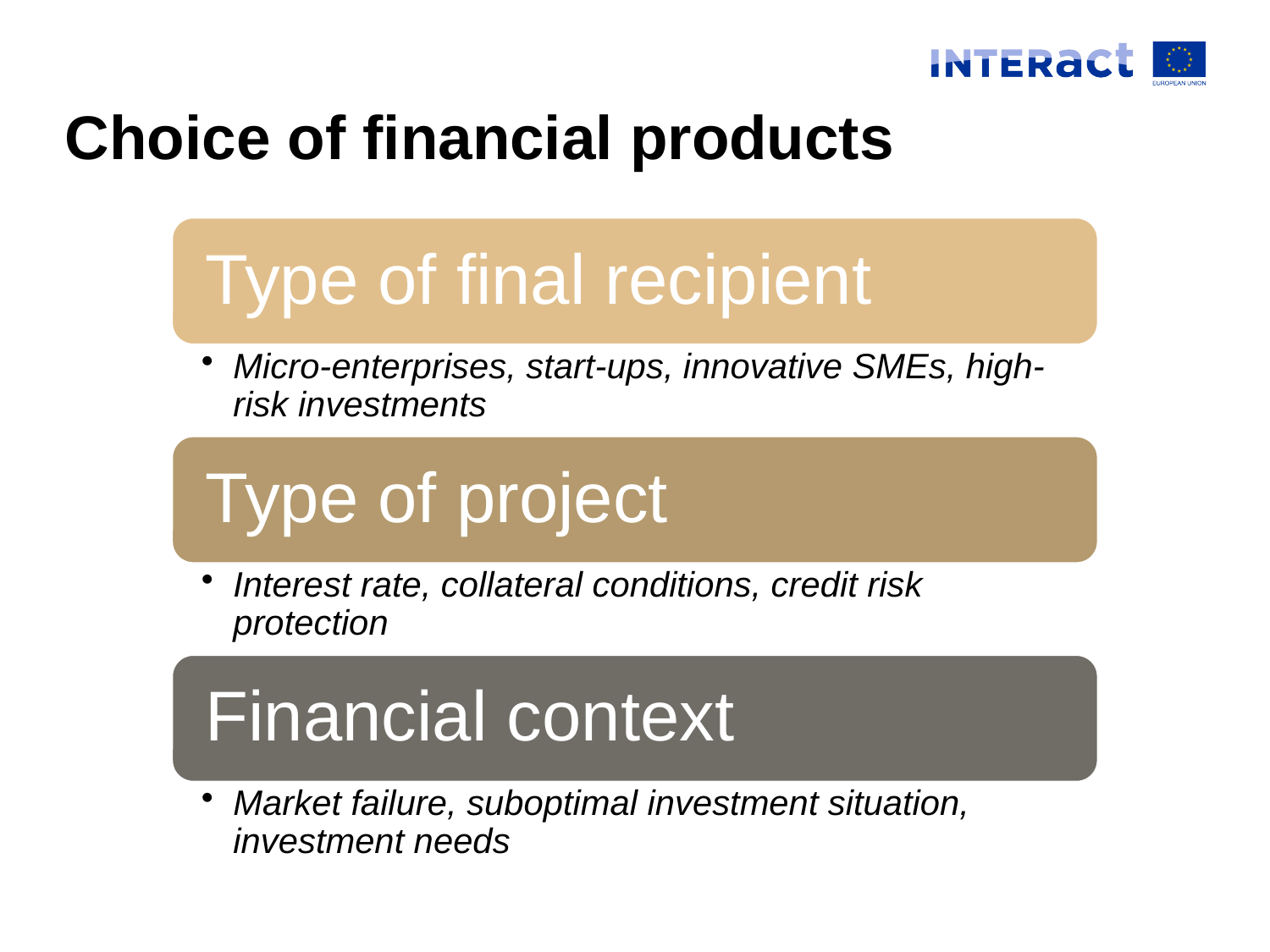

# Choice of financial products
Type of final recipient
Micro-enterprises, start-ups, innovative SMEs, high-risk investments
Type of project
Interest rate, collateral conditions, credit risk protection
Financial context
Market failure, suboptimal investment situation, investment needs